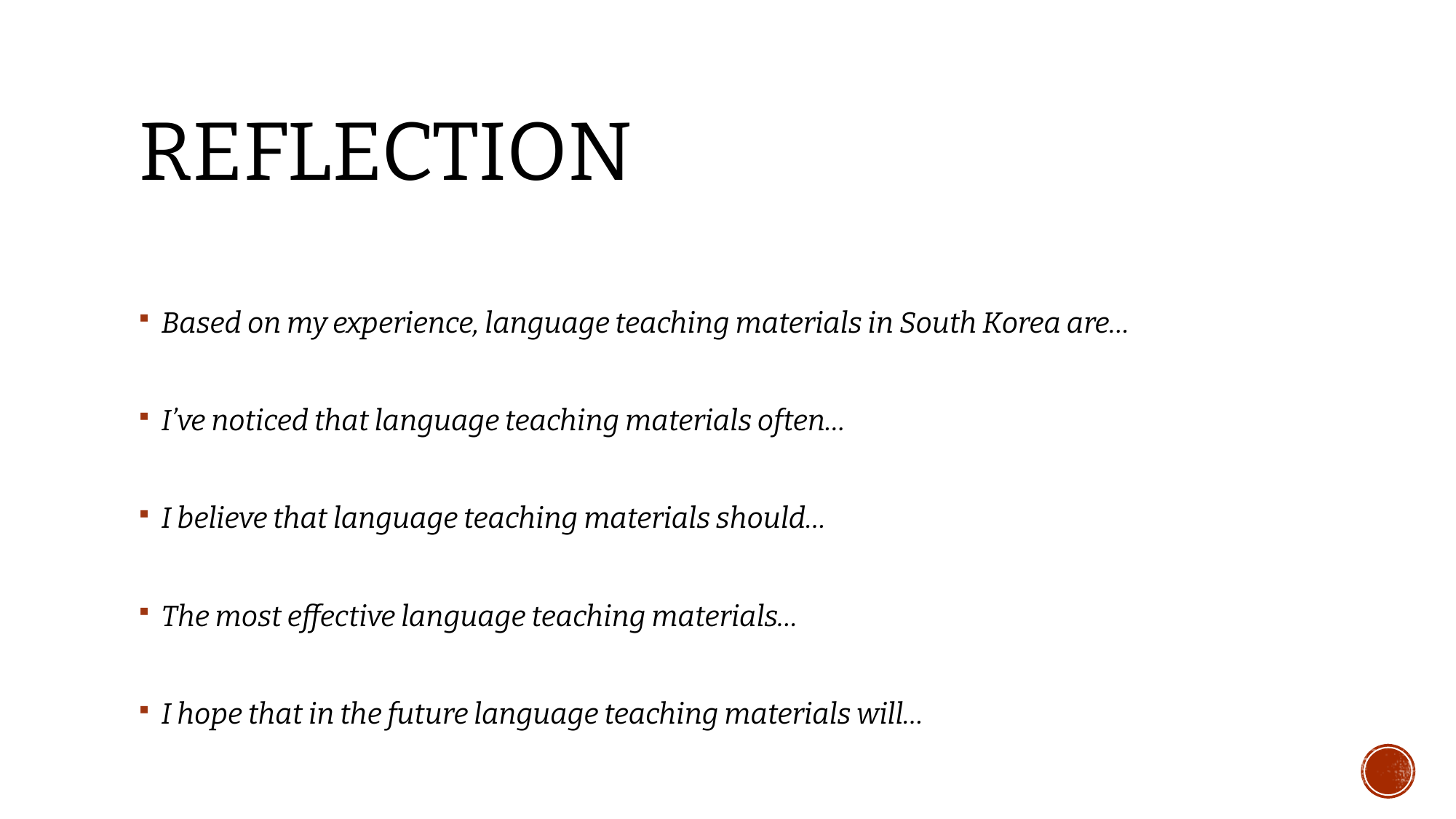

# reflection

Based on my experience, language teaching materials in South Korea are…

I’ve noticed that language teaching materials often…

I believe that language teaching materials should…

The most effective language teaching materials…

I hope that in the future language teaching materials will…